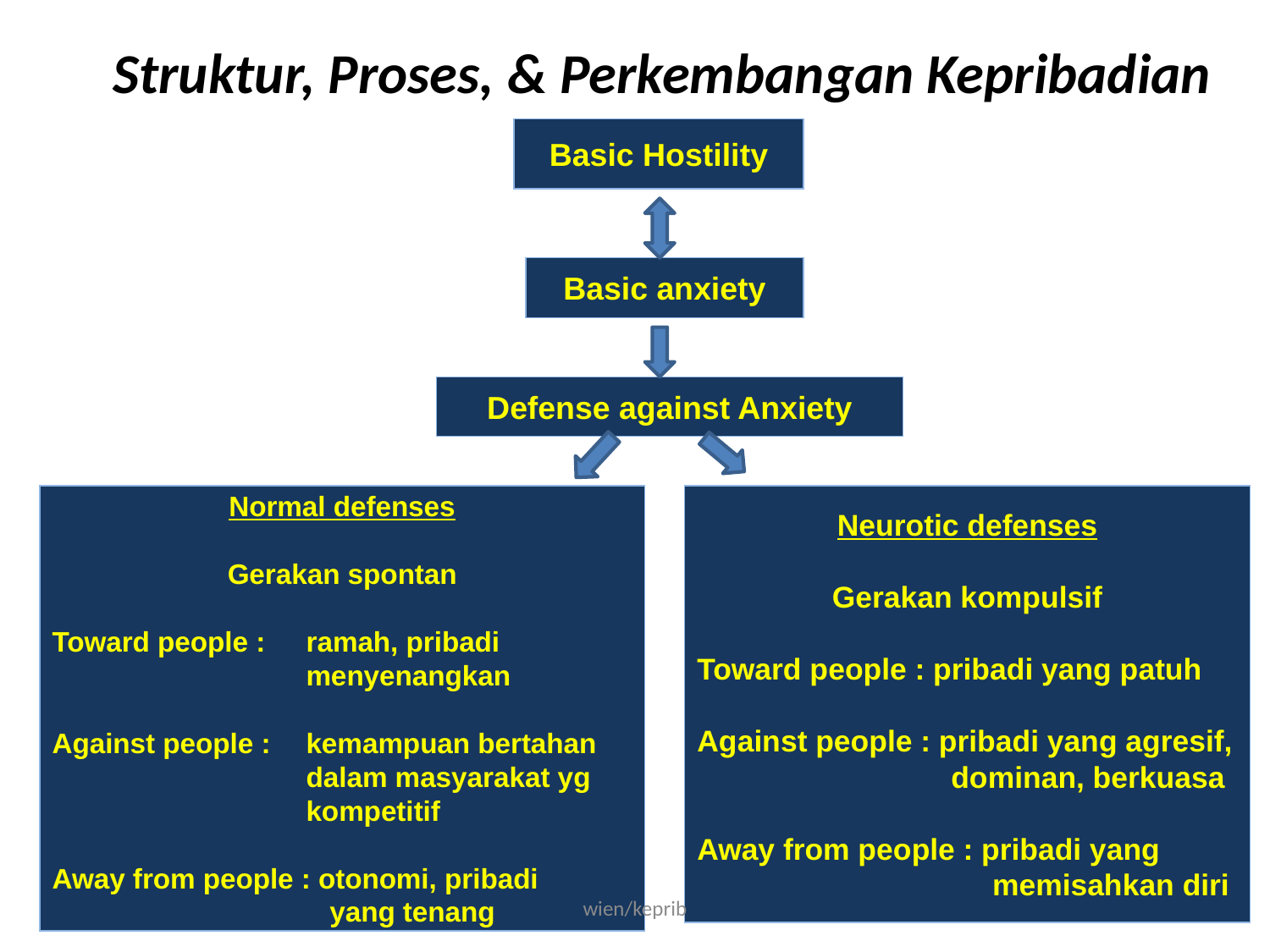

Struktur, Proses, & Perkembangan Kepribadian
Basic Hostility

Basic anxiety

Defense against Anxiety

Normal defenses

Gerakan spontan

Toward people : 	ramah, pribadi
		menyenangkan

Against people :	kemampuan bertahan
		dalam masyarakat yg
		kompetitif

Away from people : otonomi, pribadi
		   yang tenang
Neurotic defenses

Gerakan kompulsif

Toward people : pribadi yang patuh

Against people : pribadi yang agresif,
		dominan, berkuasa

Away from people : pribadi yang
		     memisahkan diri
wien/keprib